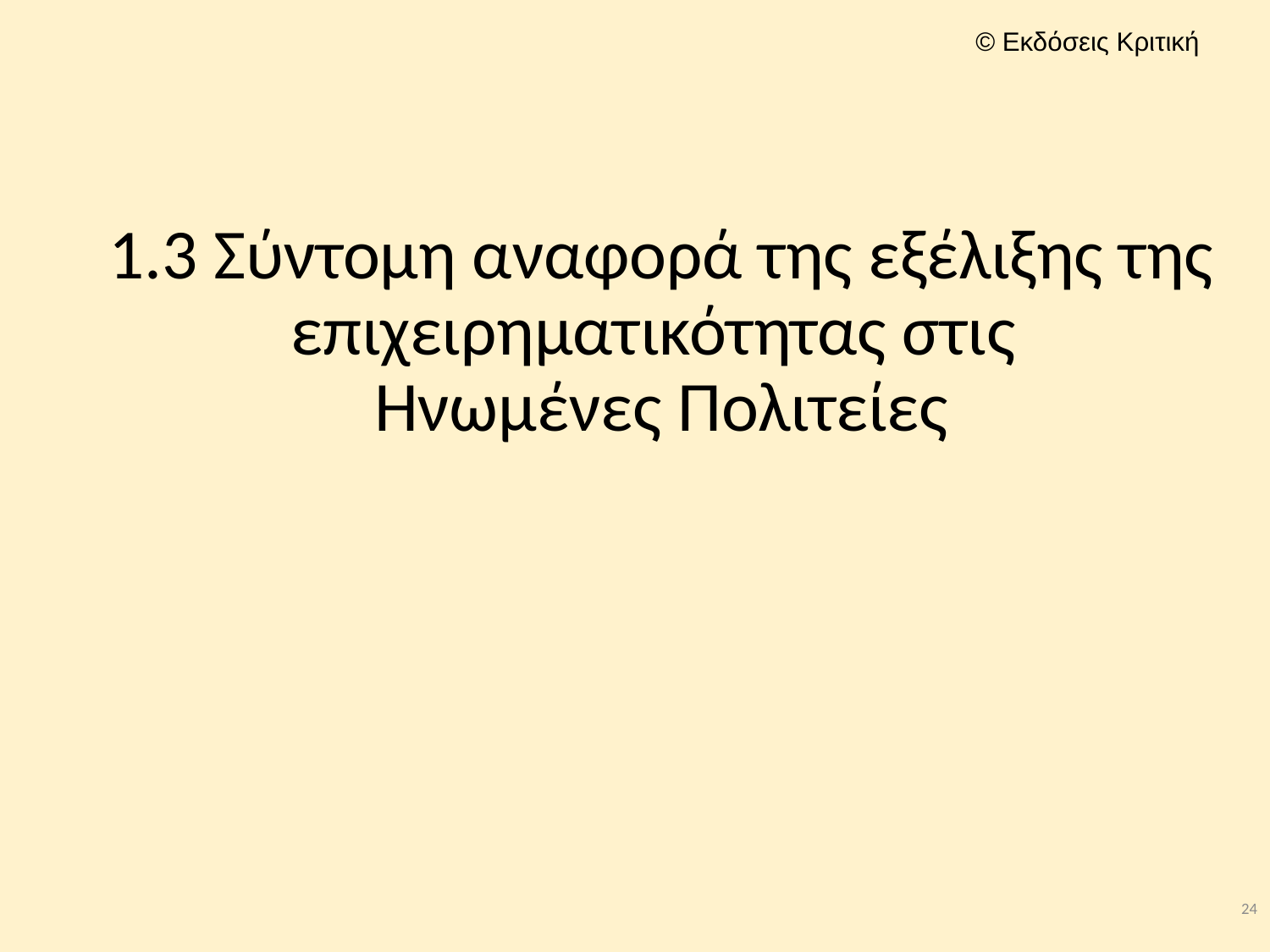

# 1.3 Σύντομη αναφορά της εξέλιξης της επιχειρηματικότητας στις Ηνωμένες Πολιτείες
24